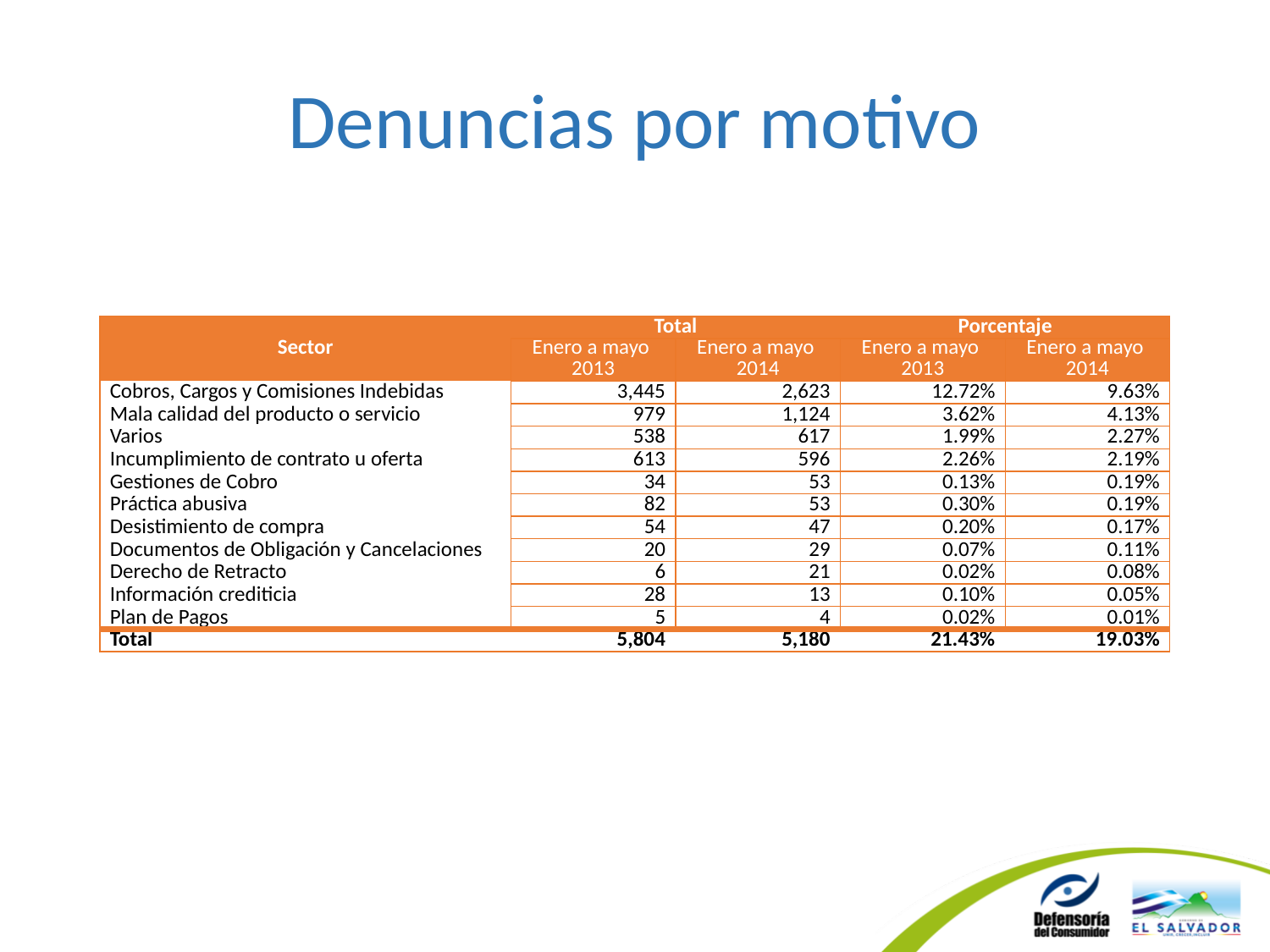

# Denuncias por motivo
| Sector | Total |  | Porcentaje |  |
| --- | --- | --- | --- | --- |
|  | Enero a mayo 2013 | Enero a mayo 2014 | Enero a mayo 2013 | Enero a mayo 2014 |
| Cobros, Cargos y Comisiones Indebidas | 3,445 | 2,623 | 12.72% | 9.63% |
| Mala calidad del producto o servicio | 979 | 1,124 | 3.62% | 4.13% |
| Varios | 538 | 617 | 1.99% | 2.27% |
| Incumplimiento de contrato u oferta | 613 | 596 | 2.26% | 2.19% |
| Gestiones de Cobro | 34 | 53 | 0.13% | 0.19% |
| Práctica abusiva | 82 | 53 | 0.30% | 0.19% |
| Desistimiento de compra | 54 | 47 | 0.20% | 0.17% |
| Documentos de Obligación y Cancelaciones | 20 | 29 | 0.07% | 0.11% |
| Derecho de Retracto | 6 | 21 | 0.02% | 0.08% |
| Información crediticia | 28 | 13 | 0.10% | 0.05% |
| Plan de Pagos | 5 | 4 | 0.02% | 0.01% |
| Total | 5,804 | 5,180 | 21.43% | 19.03% |